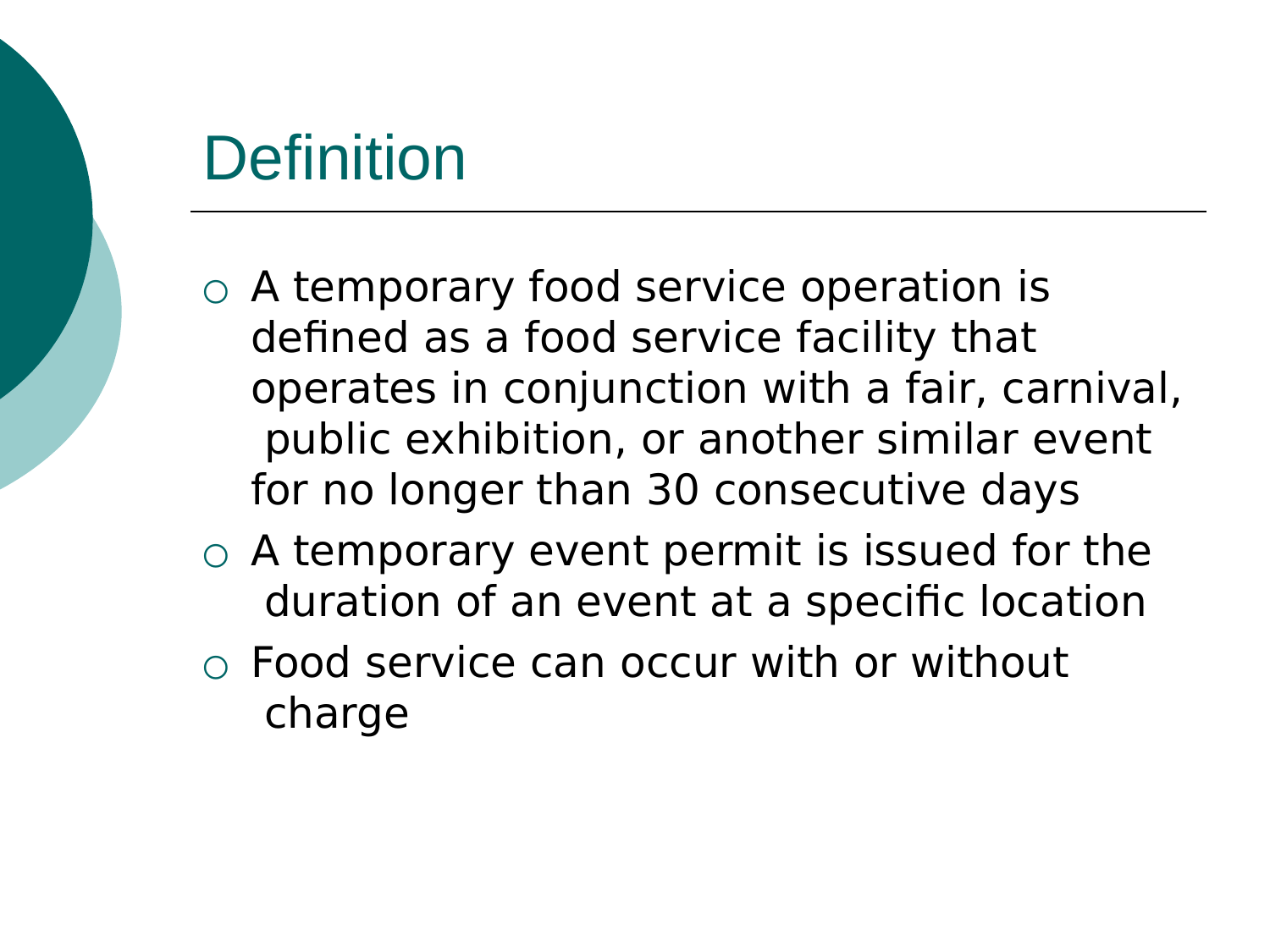

# Definition
A temporary food service operation is  defined as a food service facility that  operates in conjunction with a fair, carnival,  public exhibition, or another similar event  for no longer than 30 consecutive days
A temporary event permit is issued for the  duration of an event at a specific location
Food service can occur with or without  charge